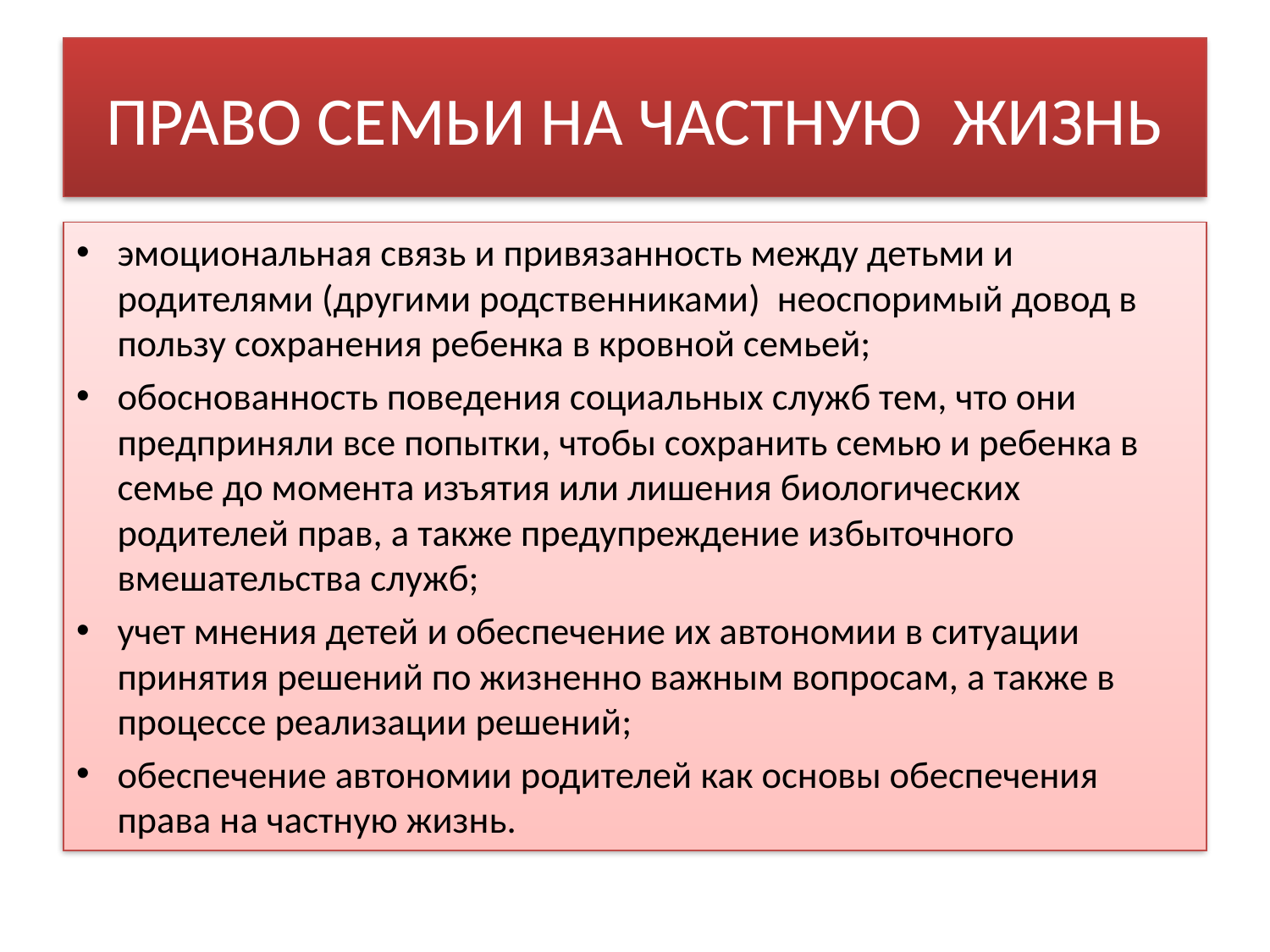

# ПРАВО СЕМЬИ НА ЧАСТНУЮ  ЖИЗНЬ
эмоциональная связь и привязанность между детьми и родителями (другими родственниками)  неоспоримый довод в пользу сохранения ребенка в кровной семьей;
обоснованность поведения социальных служб тем, что они предприняли все попытки, чтобы сохранить семью и ребенка в семье до момента изъятия или лишения биологических родителей прав, а также предупреждение избыточного вмешательства служб;
учет мнения детей и обеспечение их автономии в ситуации принятия решений по жизненно важным вопросам, а также в процессе реализации решений;
обеспечение автономии родителей как основы обеспечения права на частную жизнь.